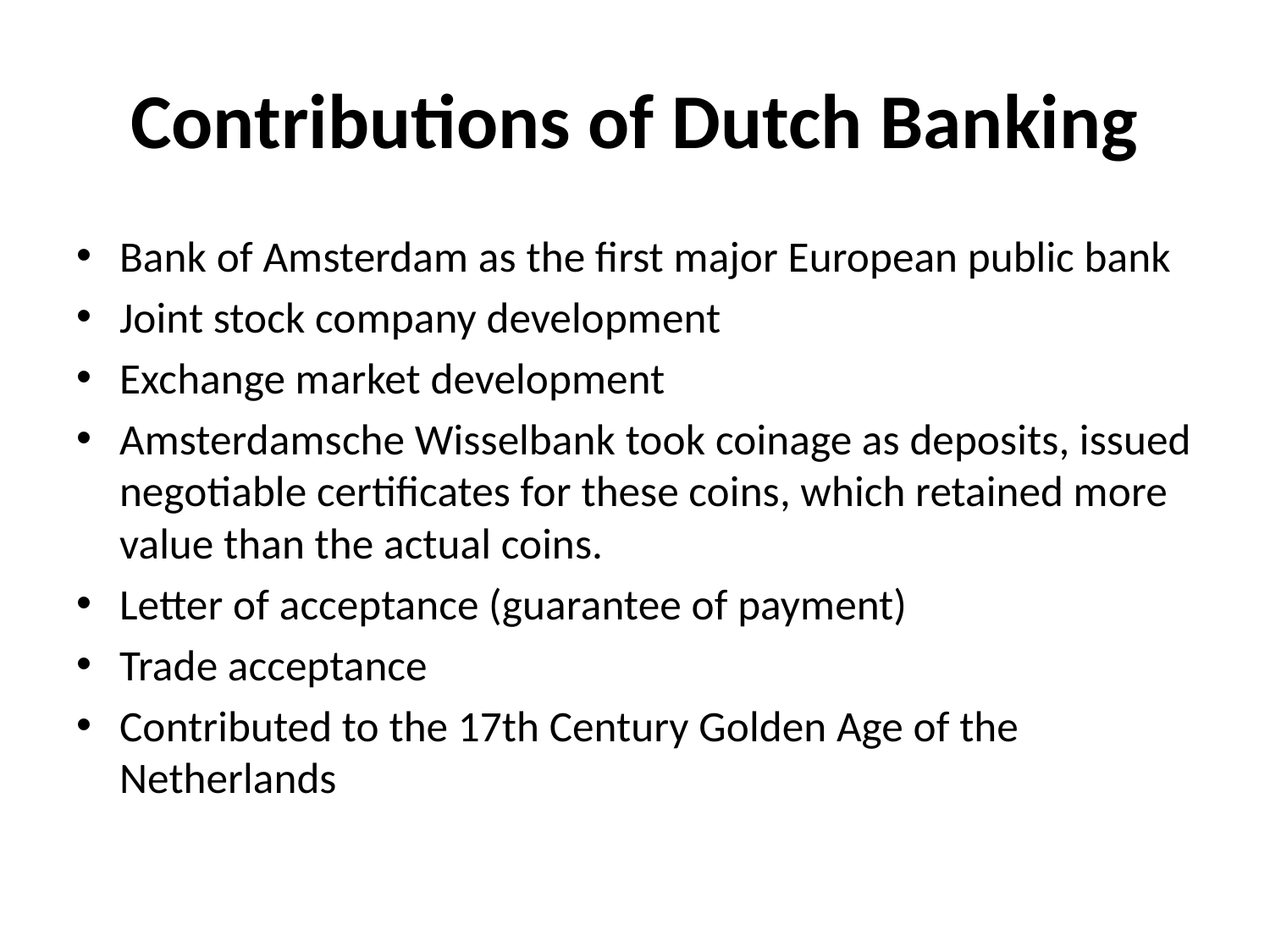

# Contributions of Dutch Banking
Bank of Amsterdam as the first major European public bank
Joint stock company development
Exchange market development
Amsterdamsche Wisselbank took coinage as deposits, issued negotiable certificates for these coins, which retained more value than the actual coins.
Letter of acceptance (guarantee of payment)
Trade acceptance
Contributed to the 17th Century Golden Age of the Netherlands